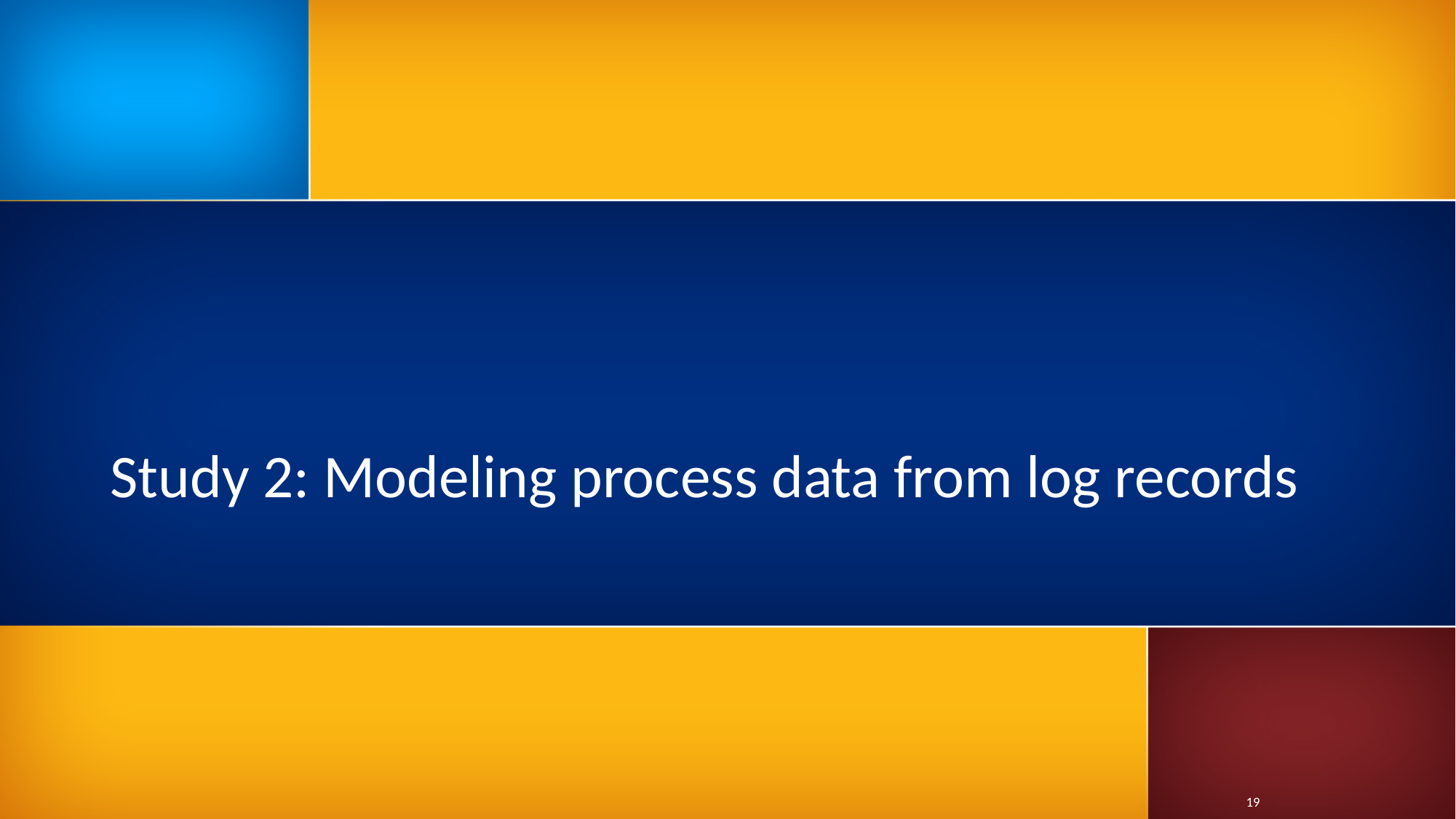

# Study 2: Modeling process data from log records

19